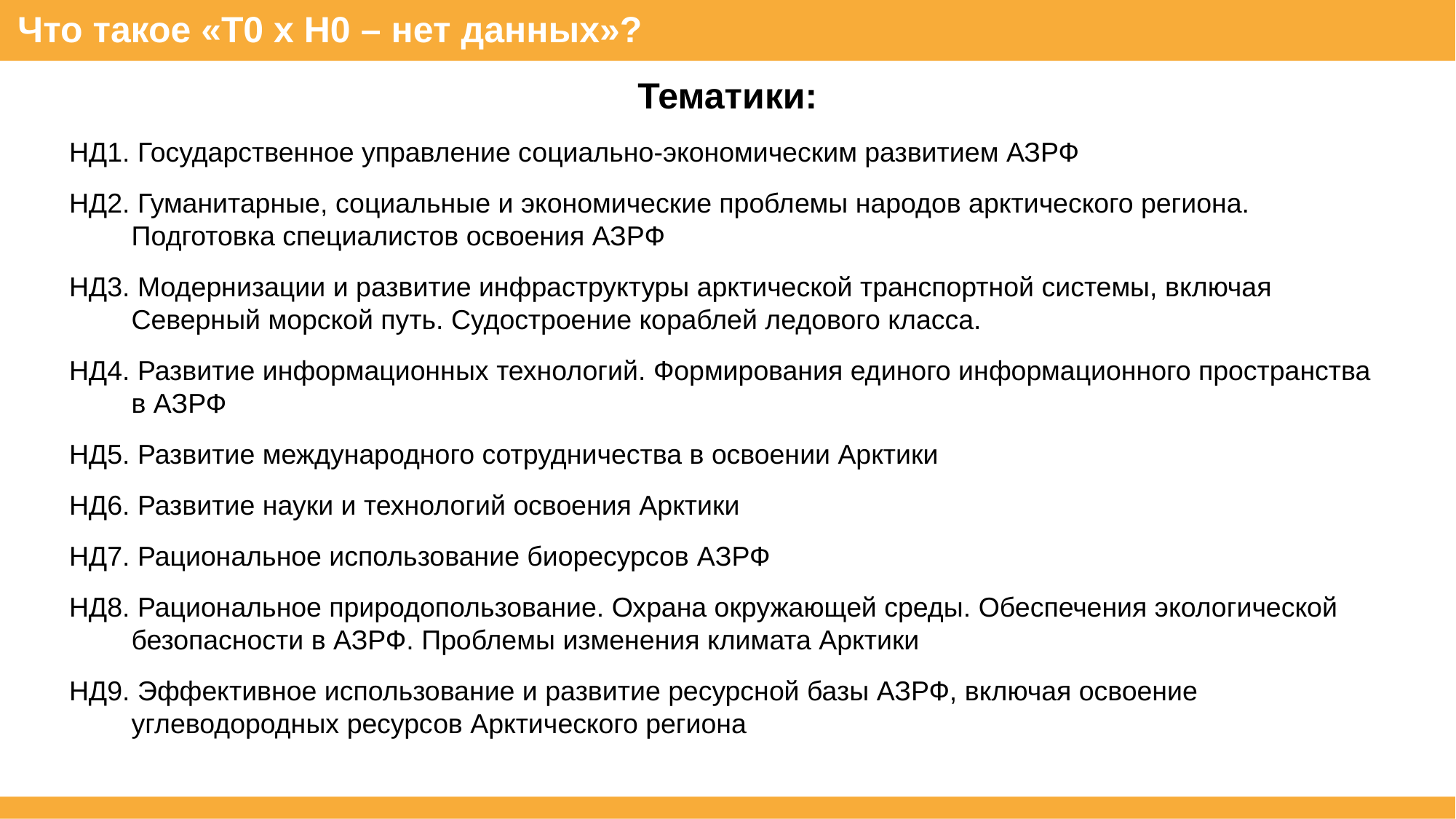

Что такое «Т0 х Н0 – нет данных»?
Тематики:
НД1. Государственное управление социально-экономическим развитием АЗРФ
НД2. Гуманитарные, социальные и экономические проблемы народов арктического региона. Подготовка специалистов освоения АЗРФ
НД3. Модернизации и развитие инфраструктуры арктической транспортной системы, включая Северный морской путь. Судостроение кораблей ледового класса.
НД4. Развитие информационных технологий. Формирования единого информационного пространства в АЗРФ
НД5. Развитие международного сотрудничества в освоении Арктики
НД6. Развитие науки и технологий освоения Арктики
НД7. Рациональное использование биоресурсов AЗРФ
НД8. Рациональное природопользование. Охрана окружающей среды. Обеспечения экологической безопасности в АЗРФ. Проблемы изменения климата Арктики
НД9. Эффективное использование и развитие ресурсной базы АЗРФ, включая освоение углеводородных ресурсов Арктического региона